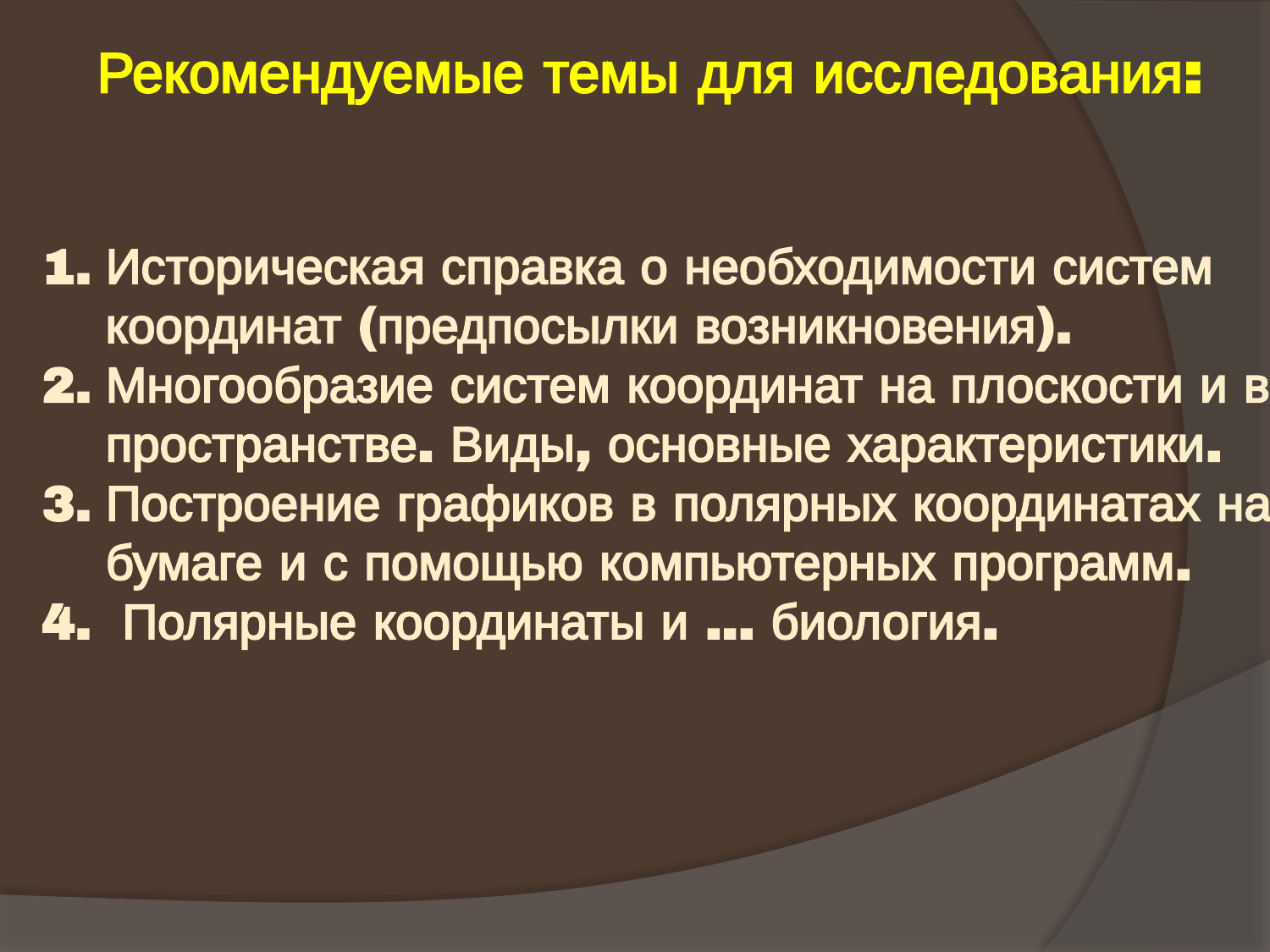

Рекомендуемые темы для исследования:
Историческая справка о необходимости систем координат (предпосылки возникновения).
Многообразие систем координат на плоскости и в пространстве. Виды, основные характеристики.
Построение графиков в полярных координатах на бумаге и с помощью компьютерных программ.
 Полярные координаты и … биология.